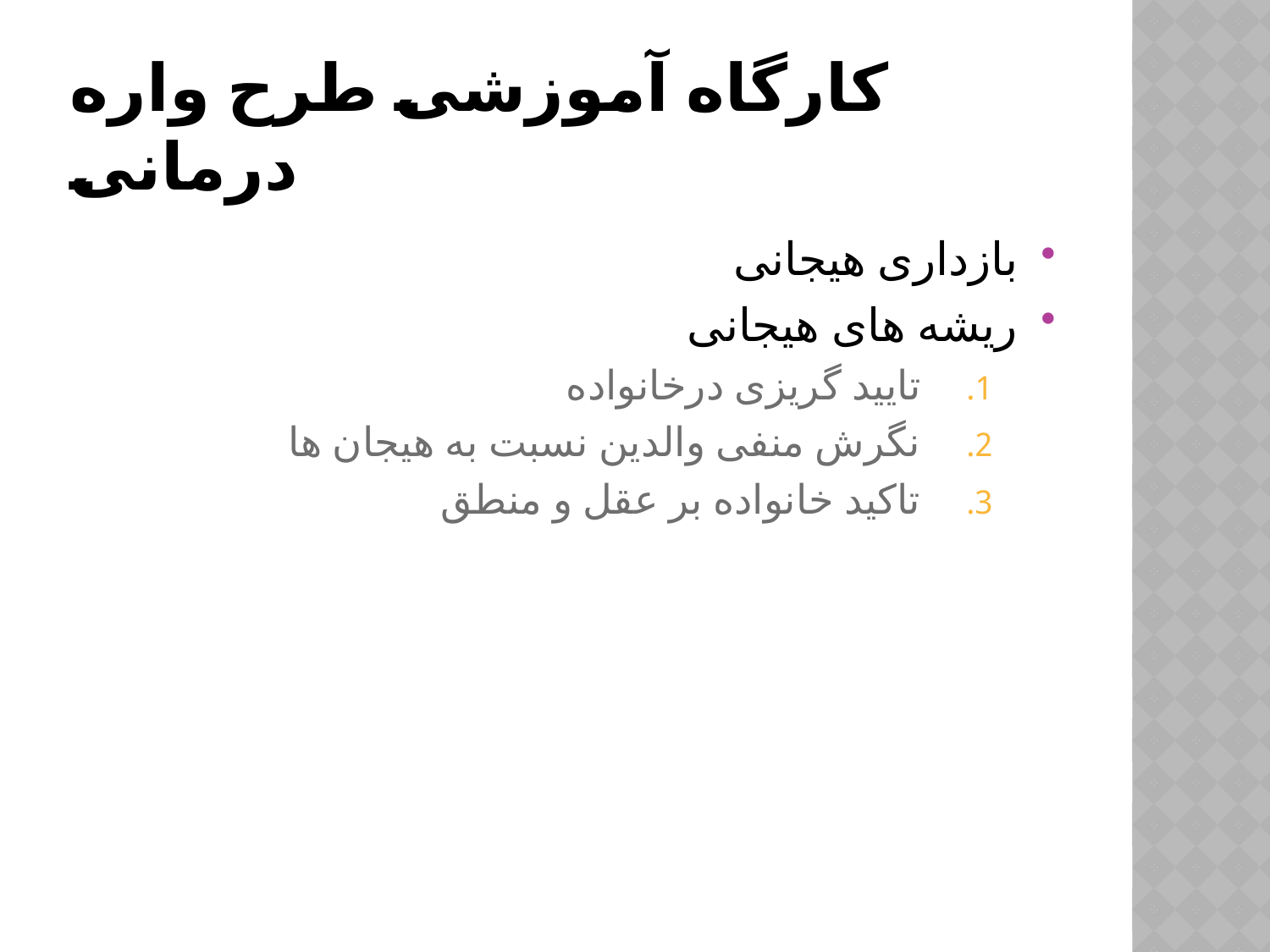

# کارگاه آموزشی طرح واره درمانی
بازداری هیجانی
ریشه های هیجانی
تایید گریزی درخانواده
نگرش منفی والدین نسبت به هیجان ها
تاکید خانواده بر عقل و منطق